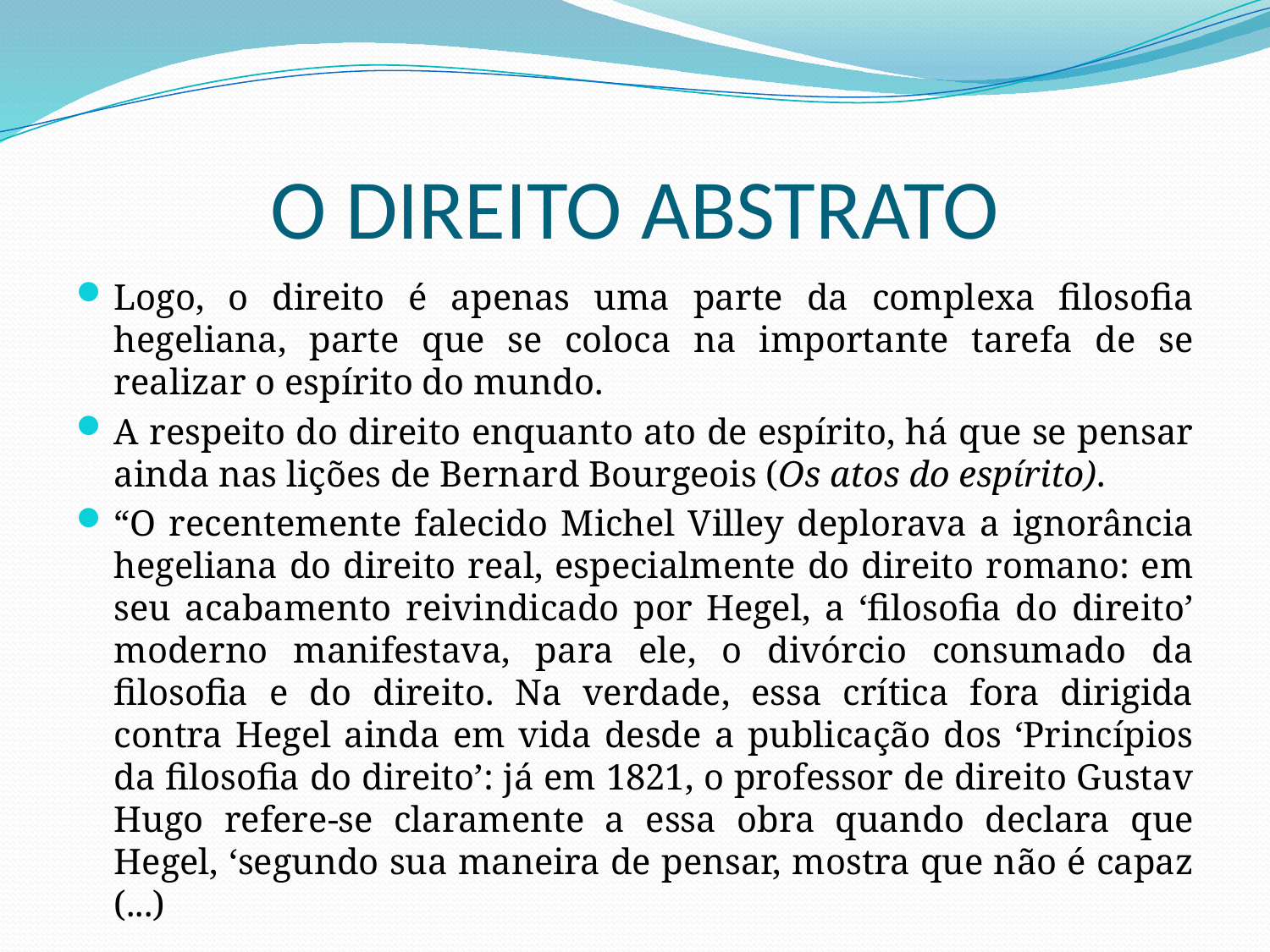

# O DIREITO ABSTRATO
Logo, o direito é apenas uma parte da complexa filosofia hegeliana, parte que se coloca na importante tarefa de se realizar o espírito do mundo.
A respeito do direito enquanto ato de espírito, há que se pensar ainda nas lições de Bernard Bourgeois (Os atos do espírito).
“O recentemente falecido Michel Villey deplorava a ignorância hegeliana do direito real, especialmente do direito romano: em seu acabamento reivindicado por Hegel, a ‘filosofia do direito’ moderno manifestava, para ele, o divórcio consumado da filosofia e do direito. Na verdade, essa crítica fora dirigida contra Hegel ainda em vida desde a publicação dos ‘Princípios da filosofia do direito’: já em 1821, o professor de direito Gustav Hugo refere-se claramente a essa obra quando declara que Hegel, ‘segundo sua maneira de pensar, mostra que não é capaz (...)